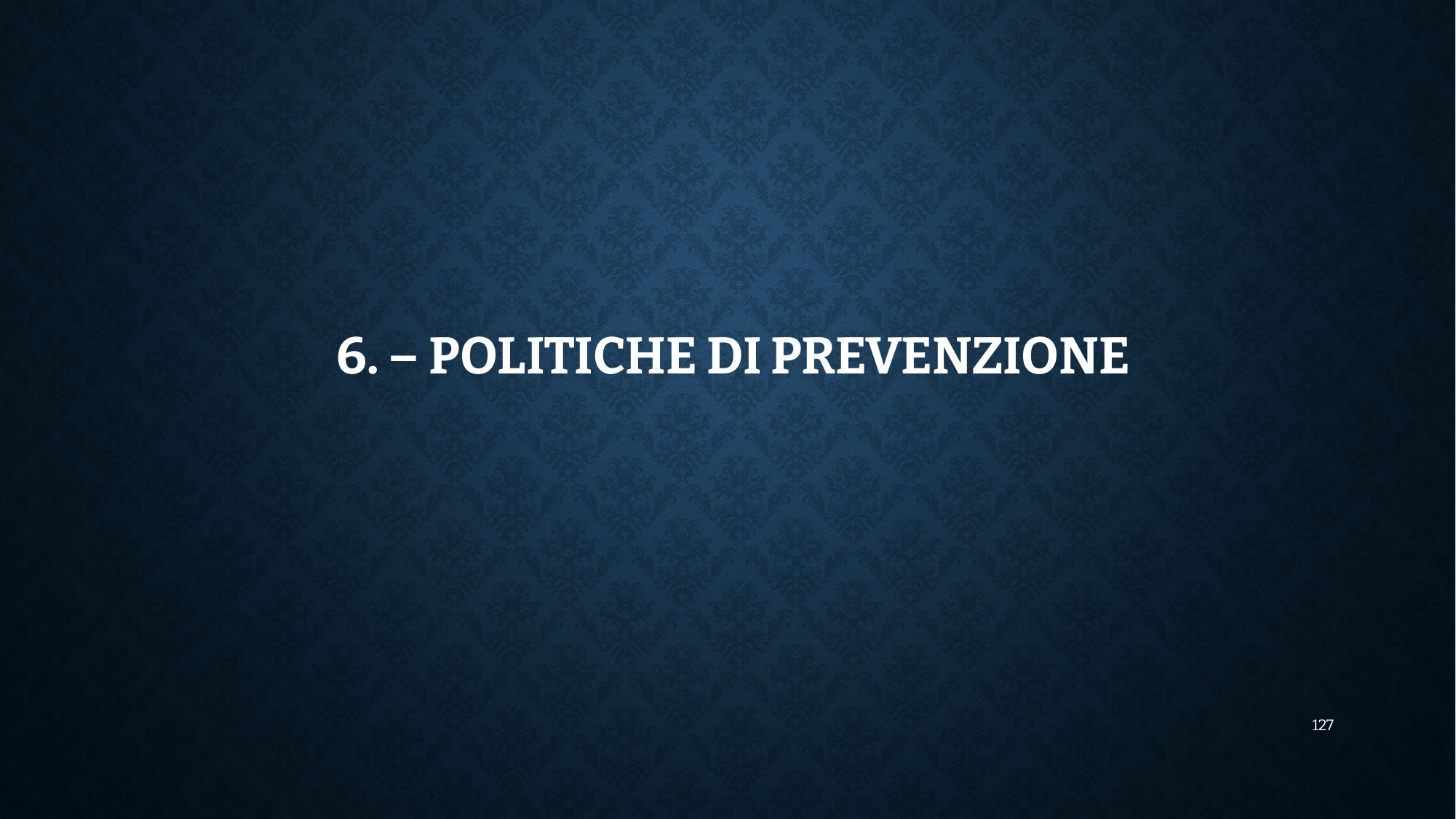

# 6. – POLITICHE DI PREVENZIONE
127